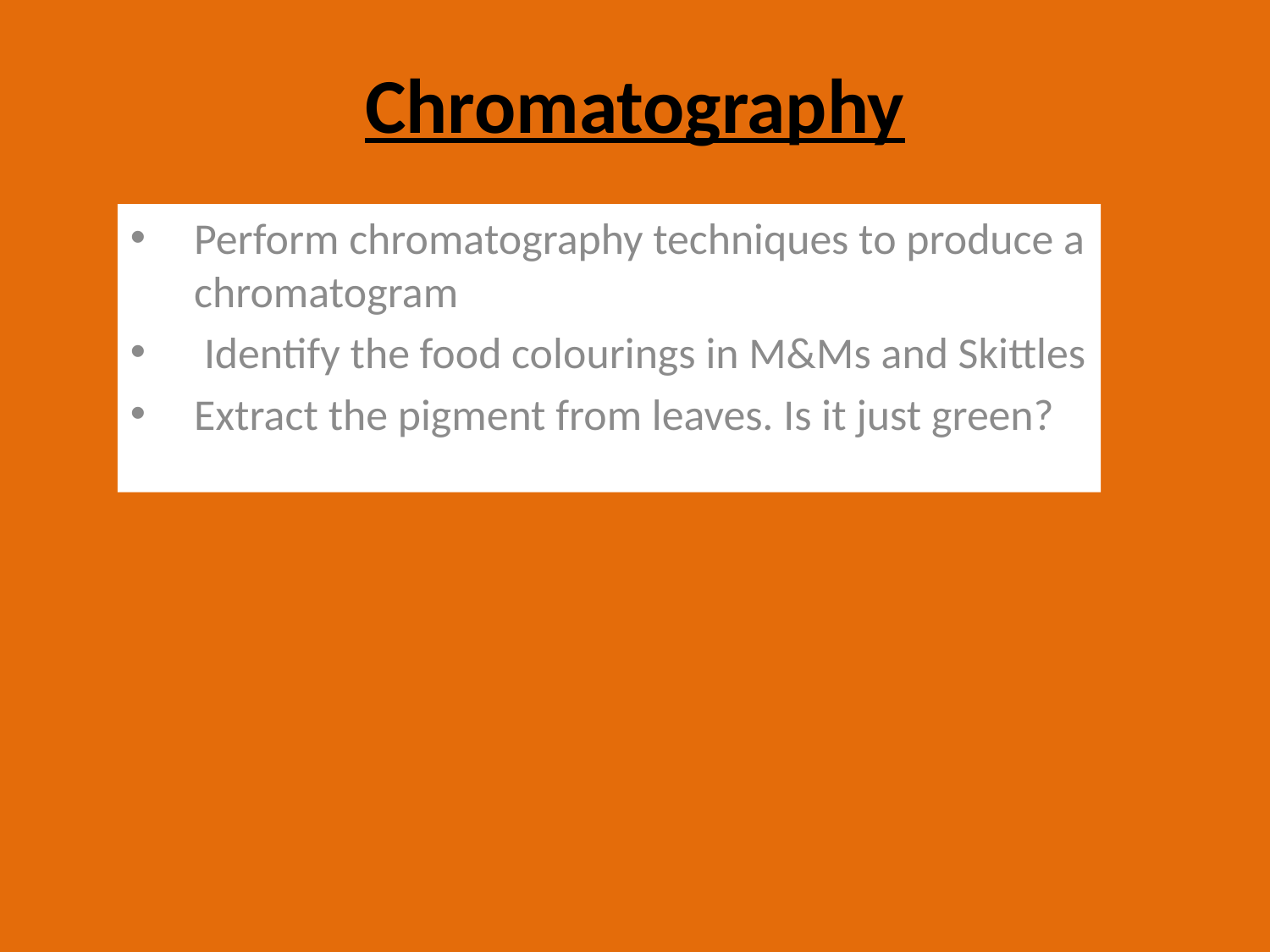

# Chromatography
Perform chromatography techniques to produce a chromatogram
 Identify the food colourings in M&Ms and Skittles
Extract the pigment from leaves. Is it just green?